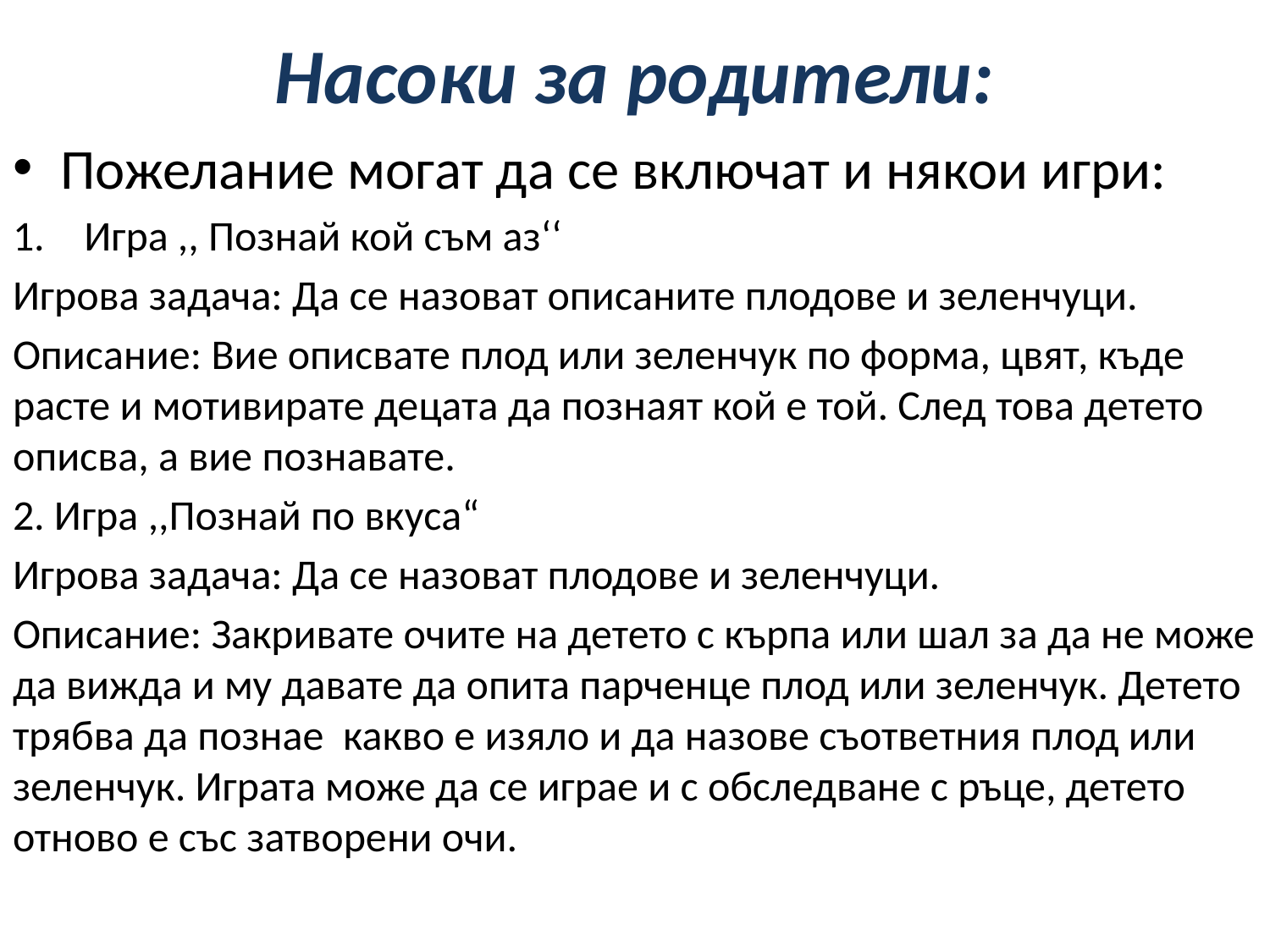

# Насоки за родители:
Пожелание могат да се включат и някои игри:
Игра ,, Познай кой съм аз‘‘
Игрова задача: Да се назоват описаните плодове и зеленчуци.
Описание: Вие описвате плод или зеленчук по форма, цвят, къде расте и мотивирате децата да познаят кой е той. След това детето описва, а вие познавате.
2. Игра ,,Познай по вкуса“
Игрова задача: Да се назоват плодове и зеленчуци.
Описание: Закривате очите на детето с кърпа или шал за да не може да вижда и му давате да опита парченце плод или зеленчук. Детето трябва да познае  какво е изяло и да назове съответния плод или зеленчук. Играта може да се играе и с обследване с ръце, детето отново е със затворени очи.